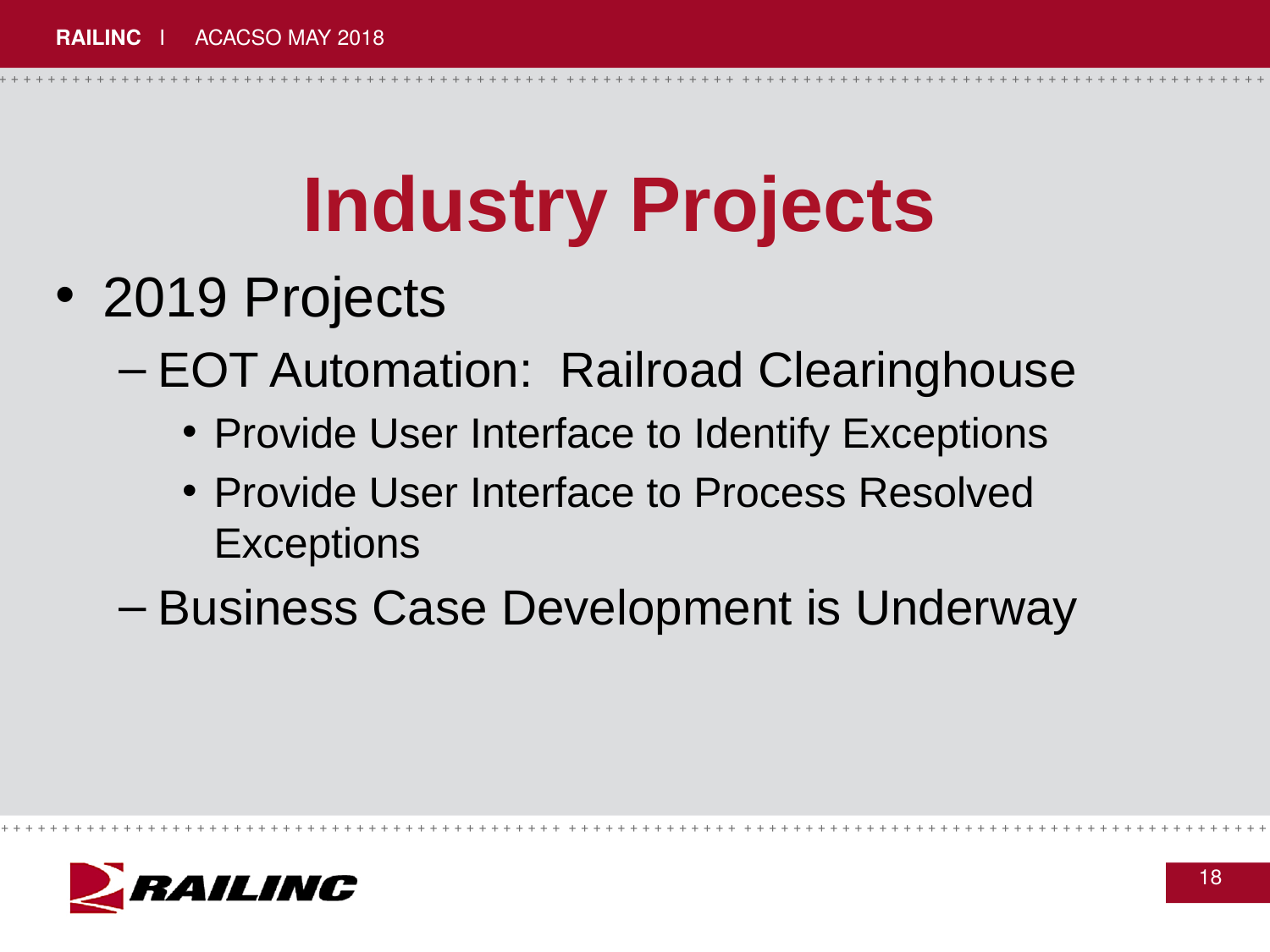

# Industry Projects
2019 Projects
EOT Automation:  Railroad Clearinghouse
Provide User Interface to Identify Exceptions
Provide User Interface to Process Resolved Exceptions
Business Case Development is Underway

18